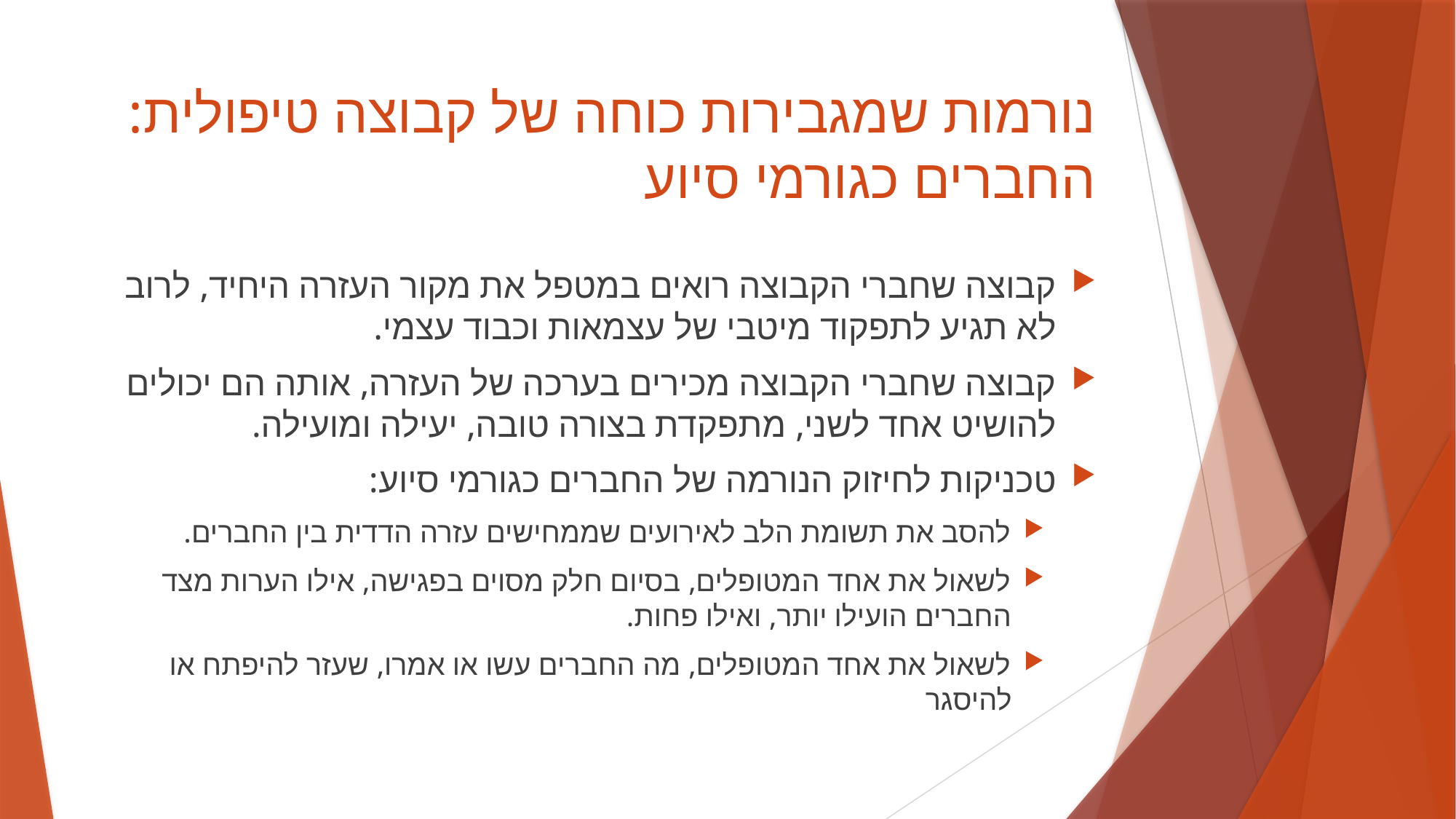

# נורמות שמגבירות כוחה של קבוצה טיפולית: החברים כגורמי סיוע
קבוצה שחברי הקבוצה רואים במטפל את מקור העזרה היחיד, לרוב לא תגיע לתפקוד מיטבי של עצמאות וכבוד עצמי.
קבוצה שחברי הקבוצה מכירים בערכה של העזרה, אותה הם יכולים להושיט אחד לשני, מתפקדת בצורה טובה, יעילה ומועילה.
טכניקות לחיזוק הנורמה של החברים כגורמי סיוע:
להסב את תשומת הלב לאירועים שממחישים עזרה הדדית בין החברים.
לשאול את אחד המטופלים, בסיום חלק מסוים בפגישה, אילו הערות מצד החברים הועילו יותר, ואילו פחות.
לשאול את אחד המטופלים, מה החברים עשו או אמרו, שעזר להיפתח או להיסגר